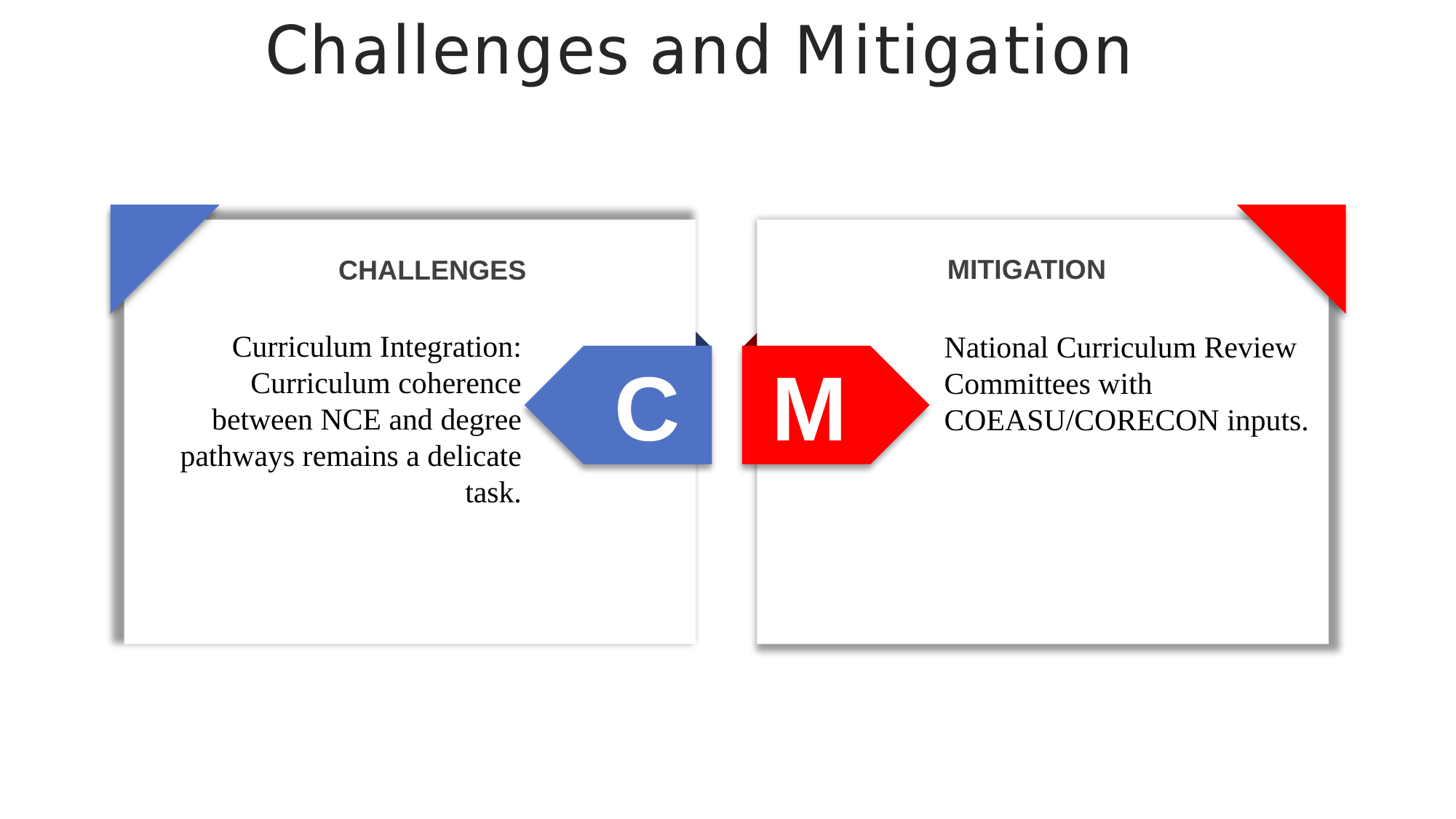

Challenges and Mitigation

MITIGATION

National Curriculum Review Committees with COEASU/CORECON inputs.
CHALLENGES

Curriculum Integration:
Curriculum coherence between NCE and degree pathways remains a delicate task.

C
MM